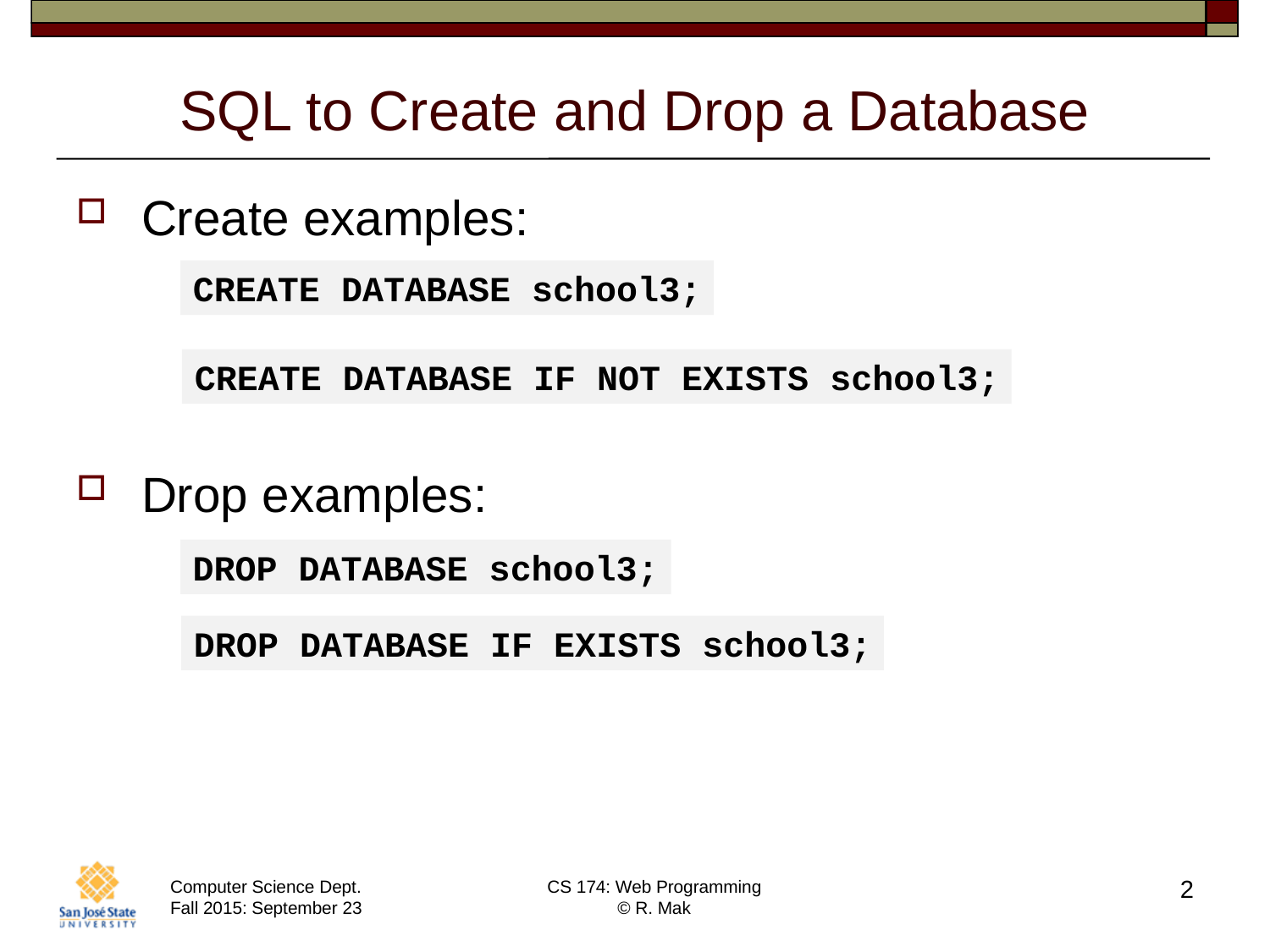

# SQL to Create and Drop a Database
Create examples:

Drop examples:
CREATE DATABASE school3;
CREATE DATABASE IF NOT EXISTS school3;
DROP DATABASE school3;
DROP DATABASE IF EXISTS school3;
2